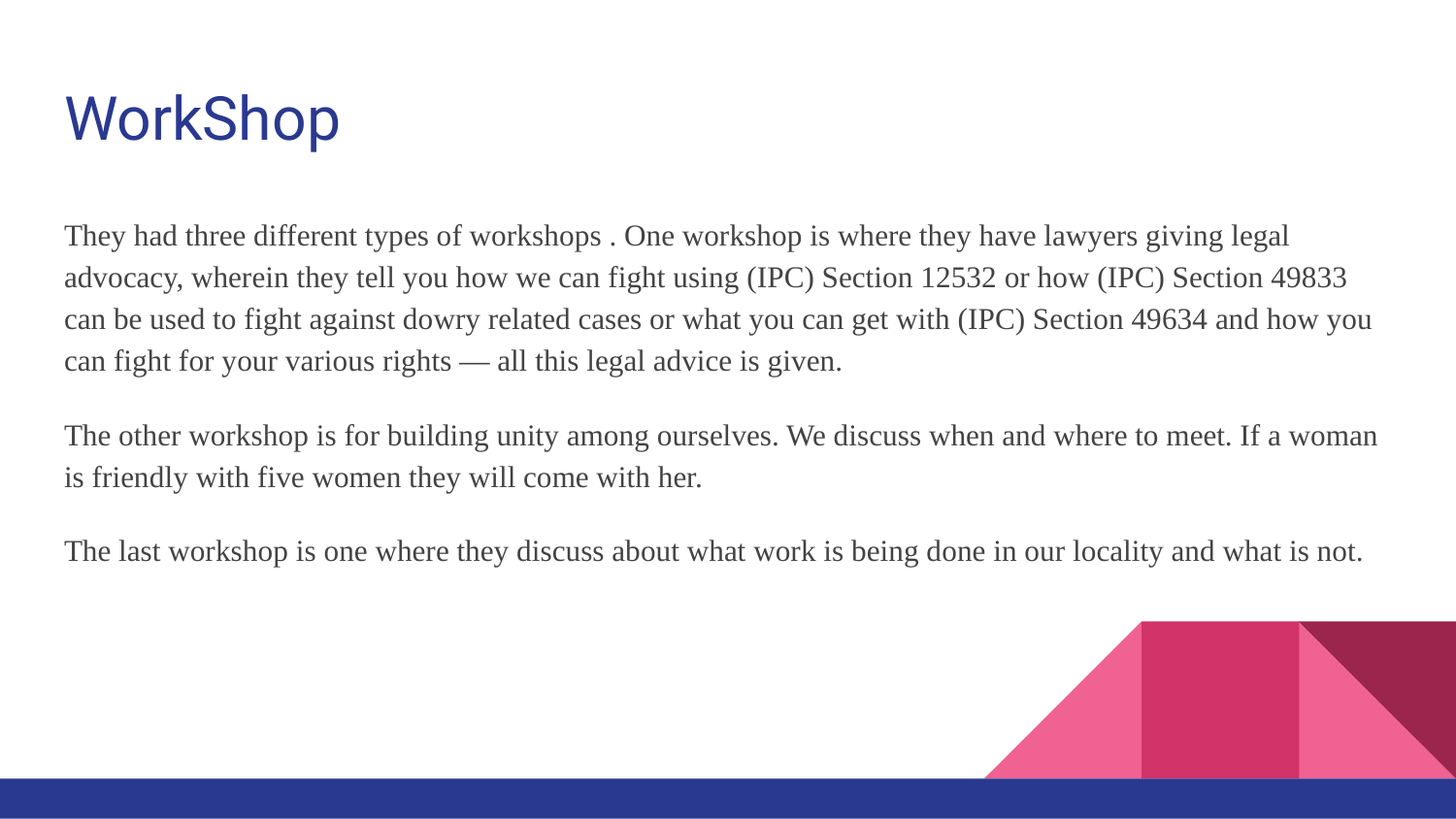

# WorkShop
They had three different types of workshops . One workshop is where they have lawyers giving legal advocacy, wherein they tell you how we can fight using (IPC) Section 12532 or how (IPC) Section 49833 can be used to fight against dowry related cases or what you can get with (IPC) Section 49634 and how you can fight for your various rights — all this legal advice is given.
The other workshop is for building unity among ourselves. We discuss when and where to meet. If a woman is friendly with five women they will come with her.
The last workshop is one where they discuss about what work is being done in our locality and what is not.